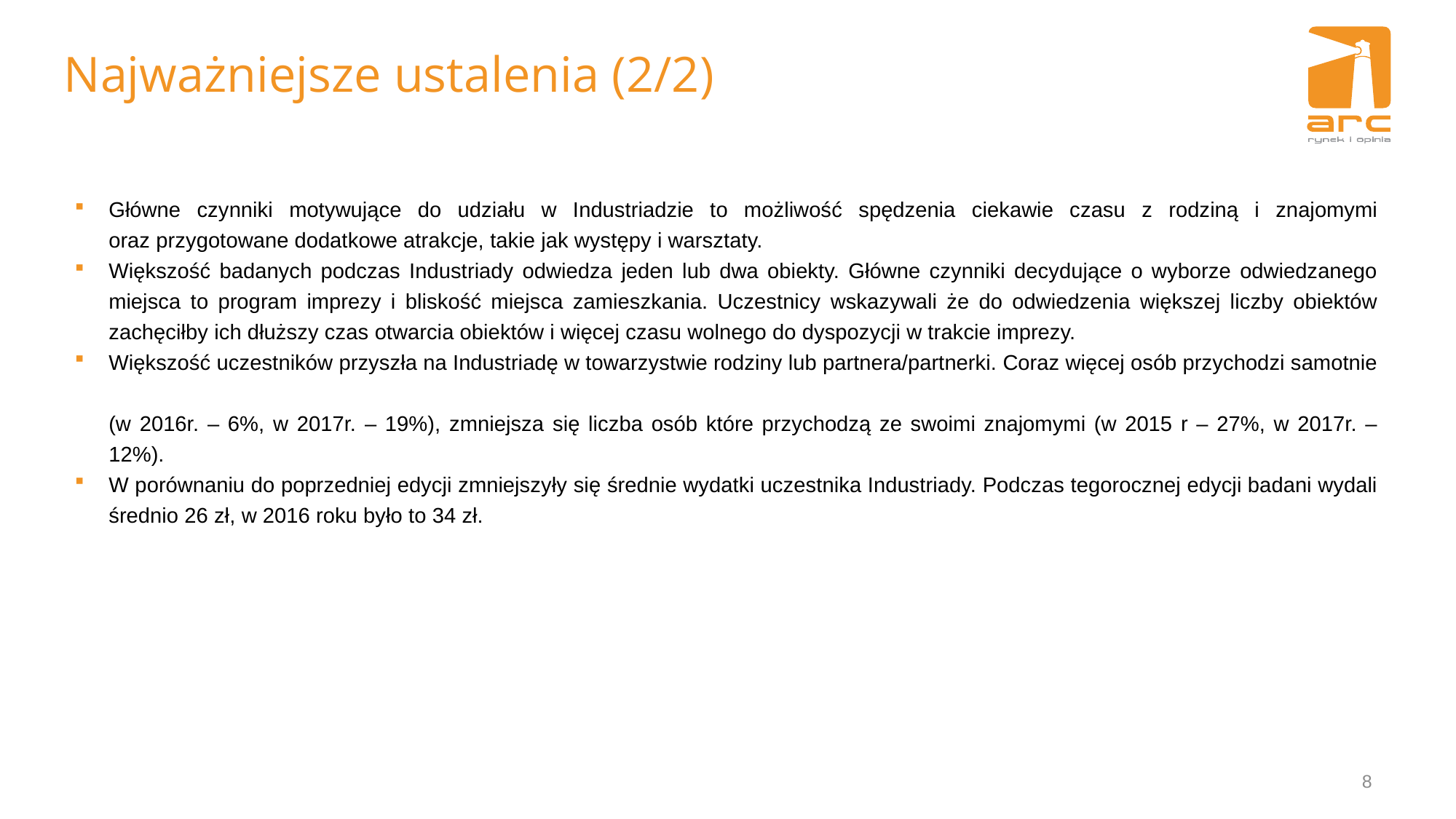

# Najważniejsze ustalenia (2/2)

Główne czynniki motywujące do udziału w Industriadzie to możliwość spędzenia ciekawie czasu z rodziną i znajomymi
oraz przygotowane dodatkowe atrakcje, takie jak występy i warsztaty.
Większość badanych podczas Industriady odwiedza jeden lub dwa obiekty. Główne czynniki decydujące o wyborze odwiedzanego miejsca to program imprezy i bliskość miejsca zamieszkania. Uczestnicy wskazywali że do odwiedzenia większej liczby obiektów zachęciłby ich dłuższy czas otwarcia obiektów i więcej czasu wolnego do dyspozycji w trakcie imprezy.
Większość uczestników przyszła na Industriadę w towarzystwie rodziny lub partnera/partnerki. Coraz więcej osób przychodzi samotnie
(w 2016r. – 6%, w 2017r. – 19%), zmniejsza się liczba osób które przychodzą ze swoimi znajomymi (w 2015 r – 27%, w 2017r. – 12%).
W porównaniu do poprzedniej edycji zmniejszyły się średnie wydatki uczestnika Industriady. Podczas tegorocznej edycji badani wydali średnio 26 zł, w 2016 roku było to 34 zł.

8